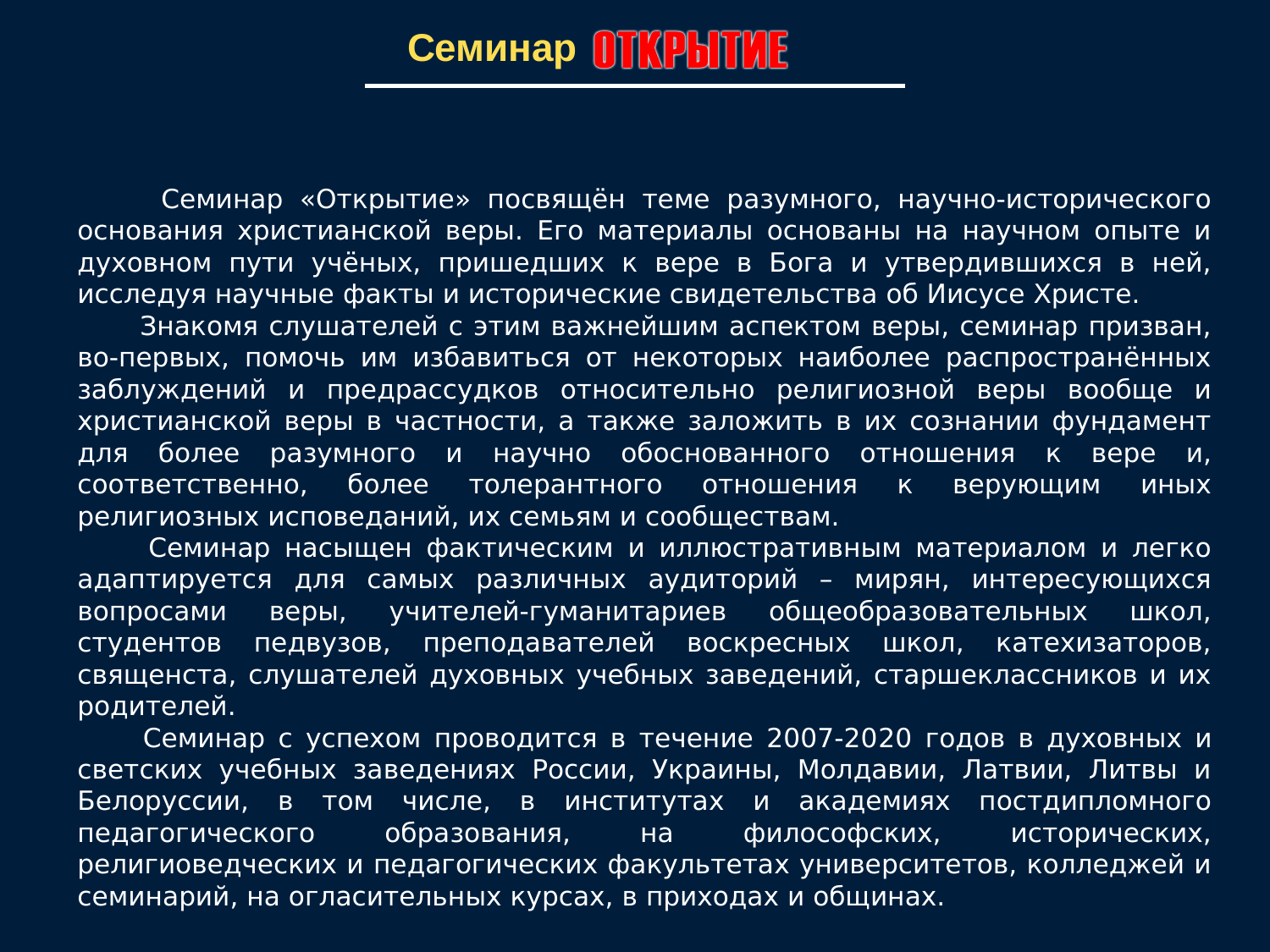

Семинар «Открытие» посвящён теме разумного, научно-исторического основания христианской веры. Его материалы основаны на научном опыте и духовном пути учёных, пришедших к вере в Бога и утвердившихся в ней, исследуя научные факты и исторические свидетельства об Иисусе Христе.
      Знакомя слушателей с этим важнейшим аспектом веры, семинар призван, во-первых, помочь им избавиться от некоторых наиболее распространённых заблуждений и предрассудков относительно религиозной веры вообще и христианской веры в частности, а также заложить в их сознании фундамент для более разумного и научно обоснованного отношения к вере и, соответственно, более толерантного отношения к верующим иных религиозных исповеданий, их семьям и сообществам.
     Семинар насыщен фактическим и иллюстративным материалом и легко адаптируется для самых различных аудиторий – мирян, интересующихся вопросами веры, учителей-гуманитариев общеобразовательных школ, студентов педвузов, преподавателей воскресных школ, катехизаторов, священста, слушателей духовных учебных заведений, старшеклассников и их родителей.
     Семинар с успехом проводится в течение 2007-2020 годов в духовных и светских учебных заведениях России, Украины, Молдавии, Латвии, Литвы и Белоруссии, в том числе, в институтах и академиях постдипломного педагогического образования, на философских, исторических, религиоведческих и педагогических факультетах университетов, колледжей и семинарий, на огласительных курсах, в приходах и общинах.